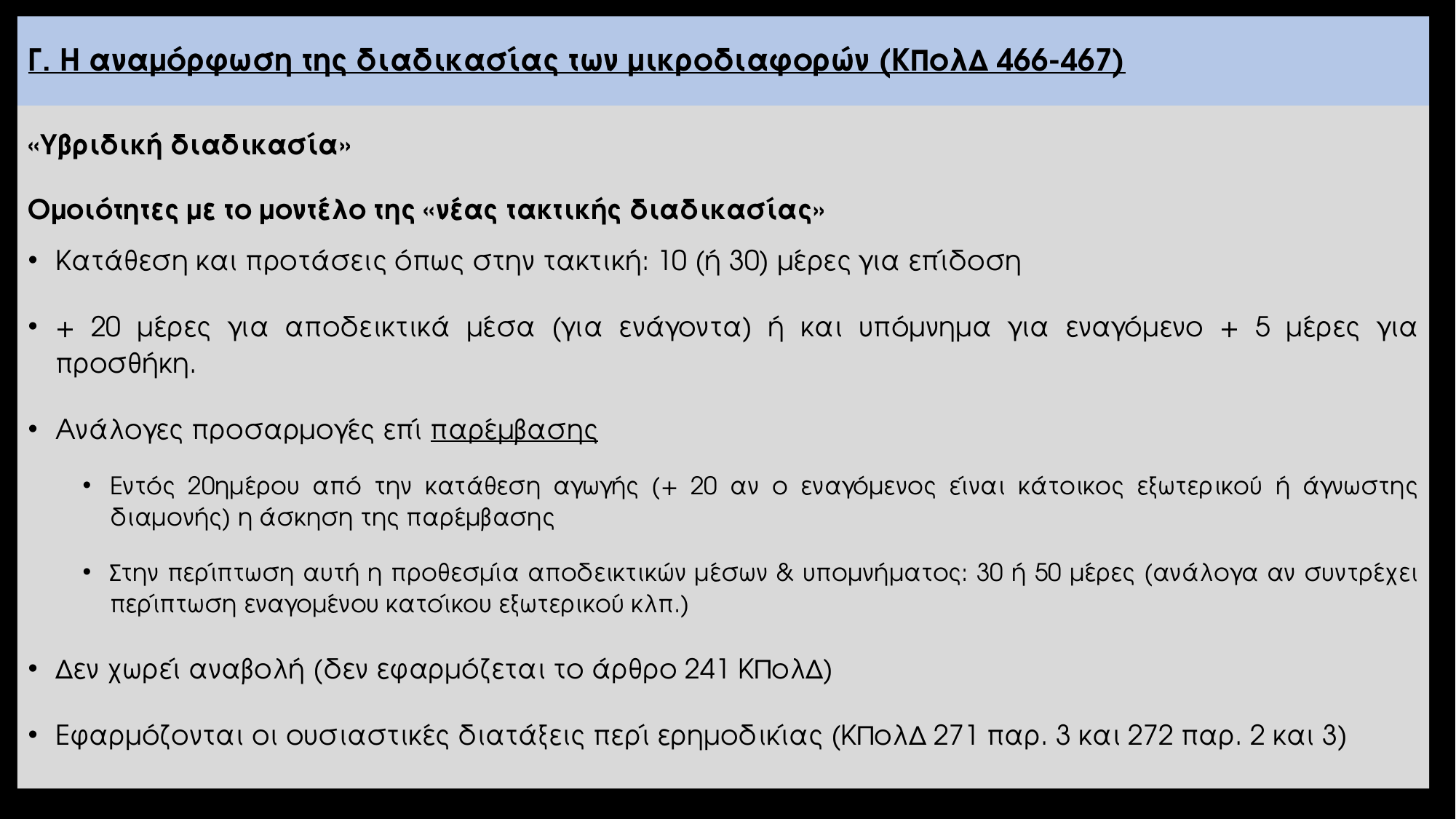

# Γ. Η αναμόρφωση της διαδικασίας των μικροδιαφορών (ΚΠολΔ 466-467)
«Υβριδική διαδικασία»
Ομοιότητες με το μοντέλο της «νέας τακτικής διαδικασίας»
Κατάθεση και προτάσεις όπως στην τακτική: 10 (ή 30) μέρες για επίδοση
+ 20 μέρες για αποδεικτικά μέσα (για ενάγοντα) ή και υπόμνημα για εναγόμενο + 5 μέρες για προσθήκη.
Ανάλογες προσαρμογές επί παρέμβασης
Εντός 20ημέρου από την κατάθεση αγωγής (+ 20 αν ο εναγόμενος είναι κάτοικος εξωτερικού ή άγνωστης διαμονής) η άσκηση της παρέμβασης
Στην περίπτωση αυτή η προθεσμία αποδεικτικών μέσων & υπομνήματος: 30 ή 50 μέρες (ανάλογα αν συντρέχει περίπτωση εναγομένου κατοίκου εξωτερικού κλπ.)
Δεν χωρεί αναβολή (δεν εφαρμόζεται το άρθρο 241 ΚΠολΔ)
Εφαρμόζονται οι ουσιαστικές διατάξεις περί ερημοδικίας (ΚΠολΔ 271 παρ. 3 και 272 παρ. 2 και 3)